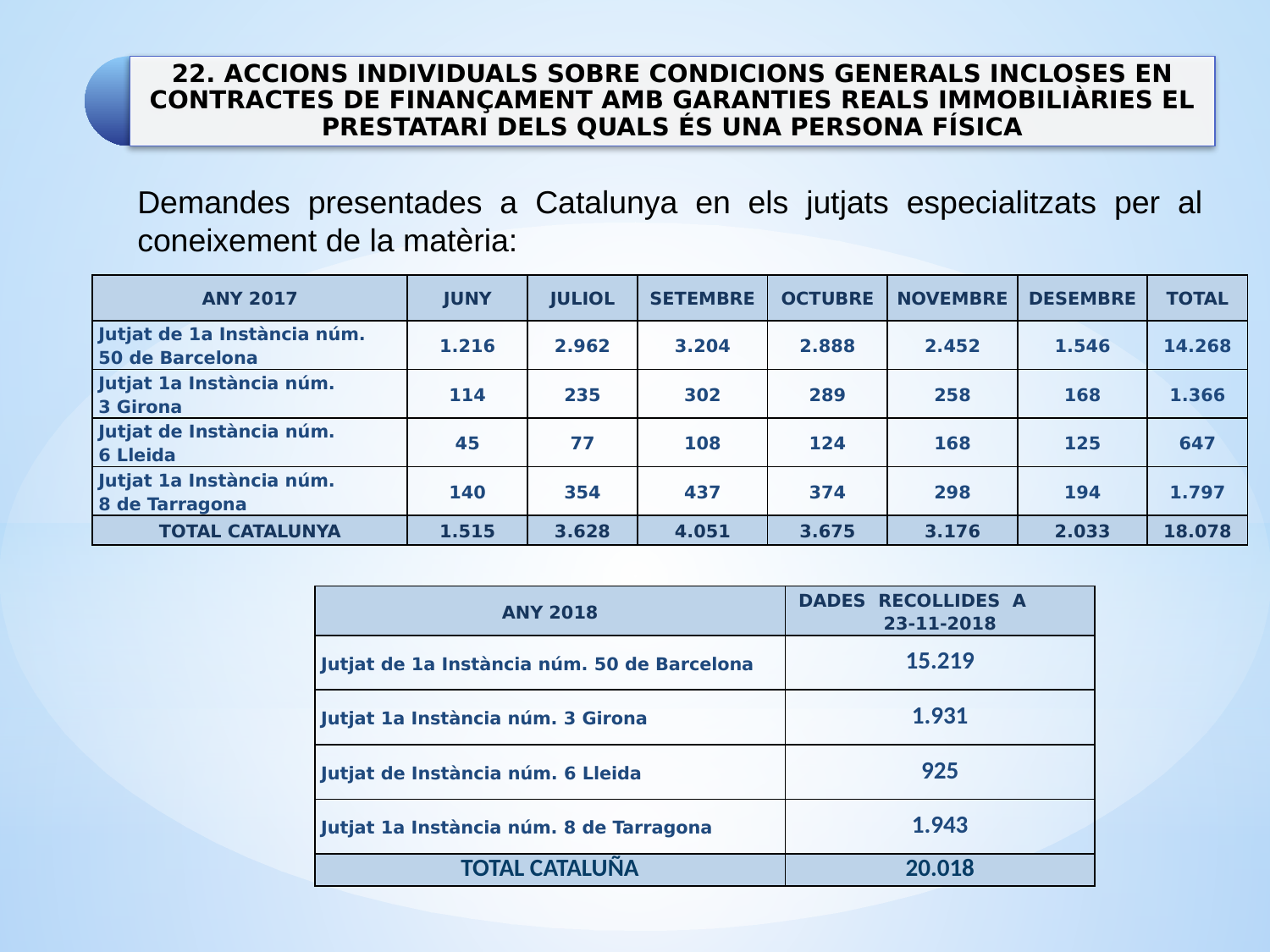

22. ACCIONS INDIVIDUALS SOBRE CONDICIONS GENERALS INCLOSES EN CONTRACTES DE FINANÇAMENT AMB GARANTIES REALS IMMOBILIÀRIES EL PRESTATARI DELS QUALS ÉS UNA PERSONA FÍSICA
Demandes presentades a Catalunya en els jutjats especialitzats per al coneixement de la matèria:
| ANY 2017 | JUNY | JULIOL | SETEMBRE | OCTUBRE | NOVEMBRE | DESEMBRE | TOTAL |
| --- | --- | --- | --- | --- | --- | --- | --- |
| Jutjat de 1a Instància núm. 50 de Barcelona | 1.216 | 2.962 | 3.204 | 2.888 | 2.452 | 1.546 | 14.268 |
| Jutjat 1a Instància núm. 3 Girona | 114 | 235 | 302 | 289 | 258 | 168 | 1.366 |
| Jutjat de Instància núm. 6 Lleida | 45 | 77 | 108 | 124 | 168 | 125 | 647 |
| Jutjat 1a Instància núm. 8 de Tarragona | 140 | 354 | 437 | 374 | 298 | 194 | 1.797 |
| TOTAL CATALUNYA | 1.515 | 3.628 | 4.051 | 3.675 | 3.176 | 2.033 | 18.078 |
| ANY 2018 | DADES RECOLLIDES A 23-11-2018 |
| --- | --- |
| Jutjat de 1a Instància núm. 50 de Barcelona | 15.219 |
| Jutjat 1a Instància núm. 3 Girona | 1.931 |
| Jutjat de Instància núm. 6 Lleida | 925 |
| Jutjat 1a Instància núm. 8 de Tarragona | 1.943 |
| TOTAL CATALUÑA | 20.018 |